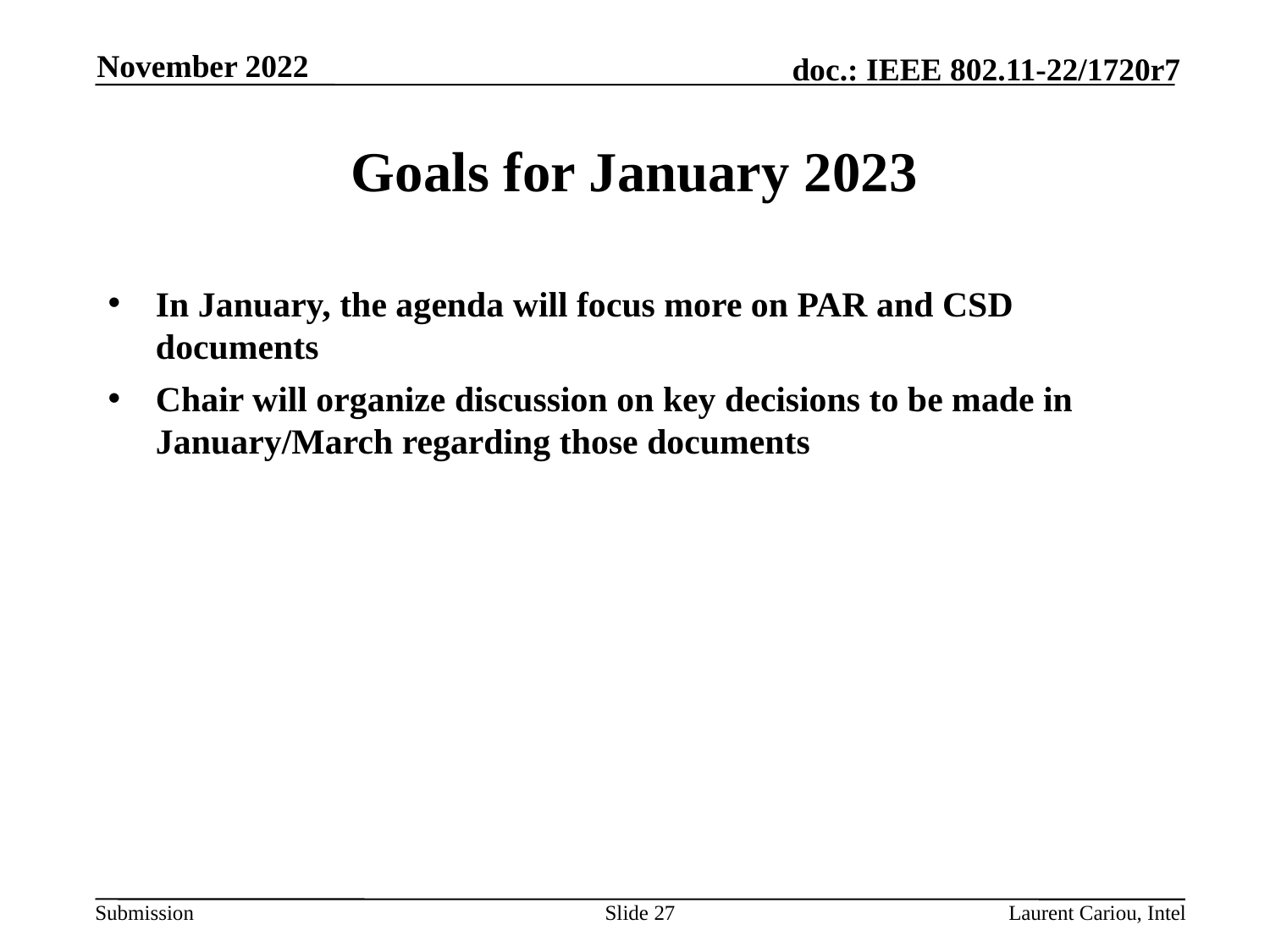

November 2022
# Goals for January 2023
In January, the agenda will focus more on PAR and CSD documents
Chair will organize discussion on key decisions to be made in January/March regarding those documents
Slide 27
Laurent Cariou, Intel